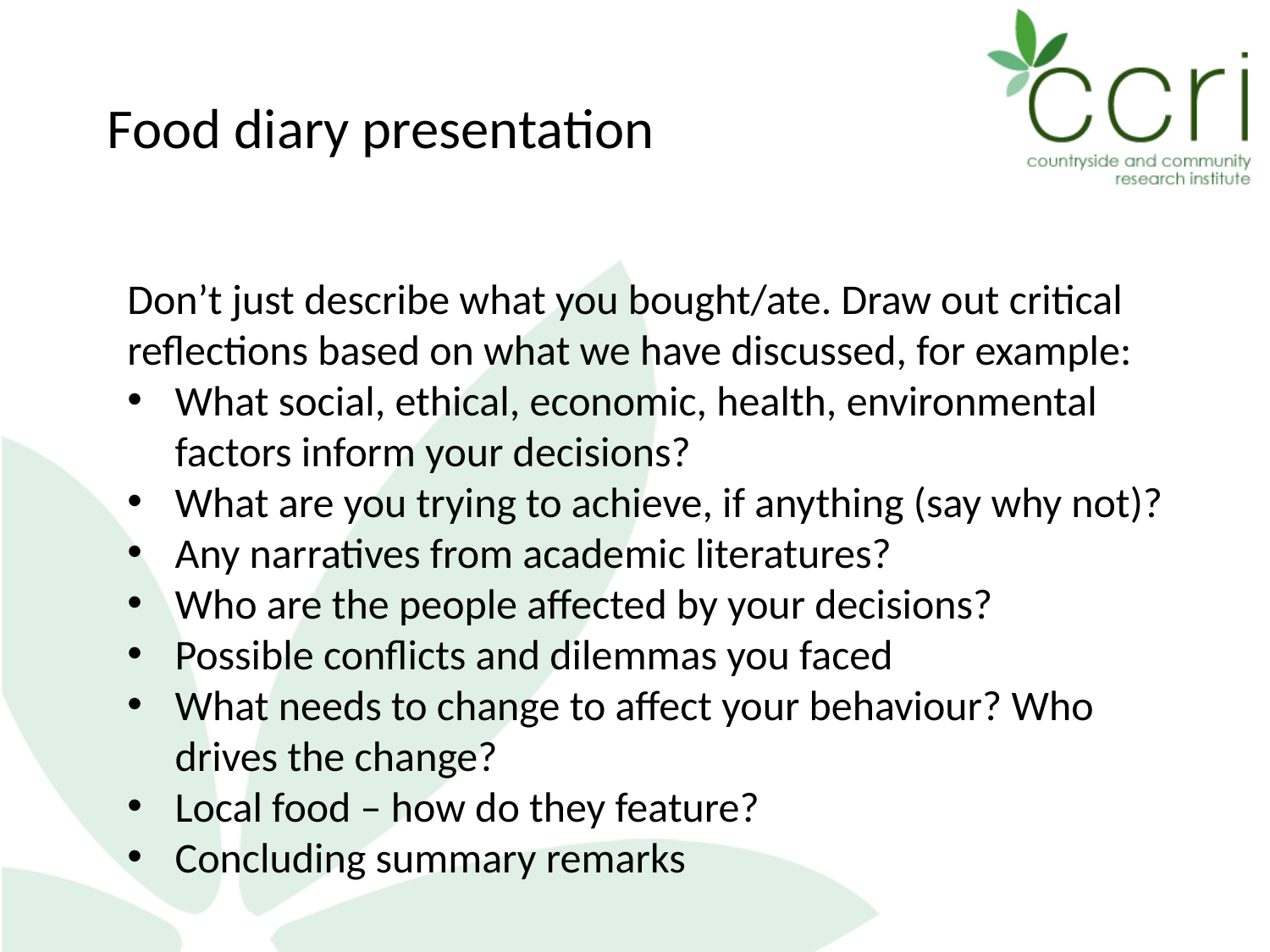

Food diary presentation
Don’t just describe what you bought/ate. Draw out critical reflections based on what we have discussed, for example:
What social, ethical, economic, health, environmental factors inform your decisions?
What are you trying to achieve, if anything (say why not)?
Any narratives from academic literatures?
Who are the people affected by your decisions?
Possible conflicts and dilemmas you faced
What needs to change to affect your behaviour? Who drives the change?
Local food – how do they feature?
Concluding summary remarks